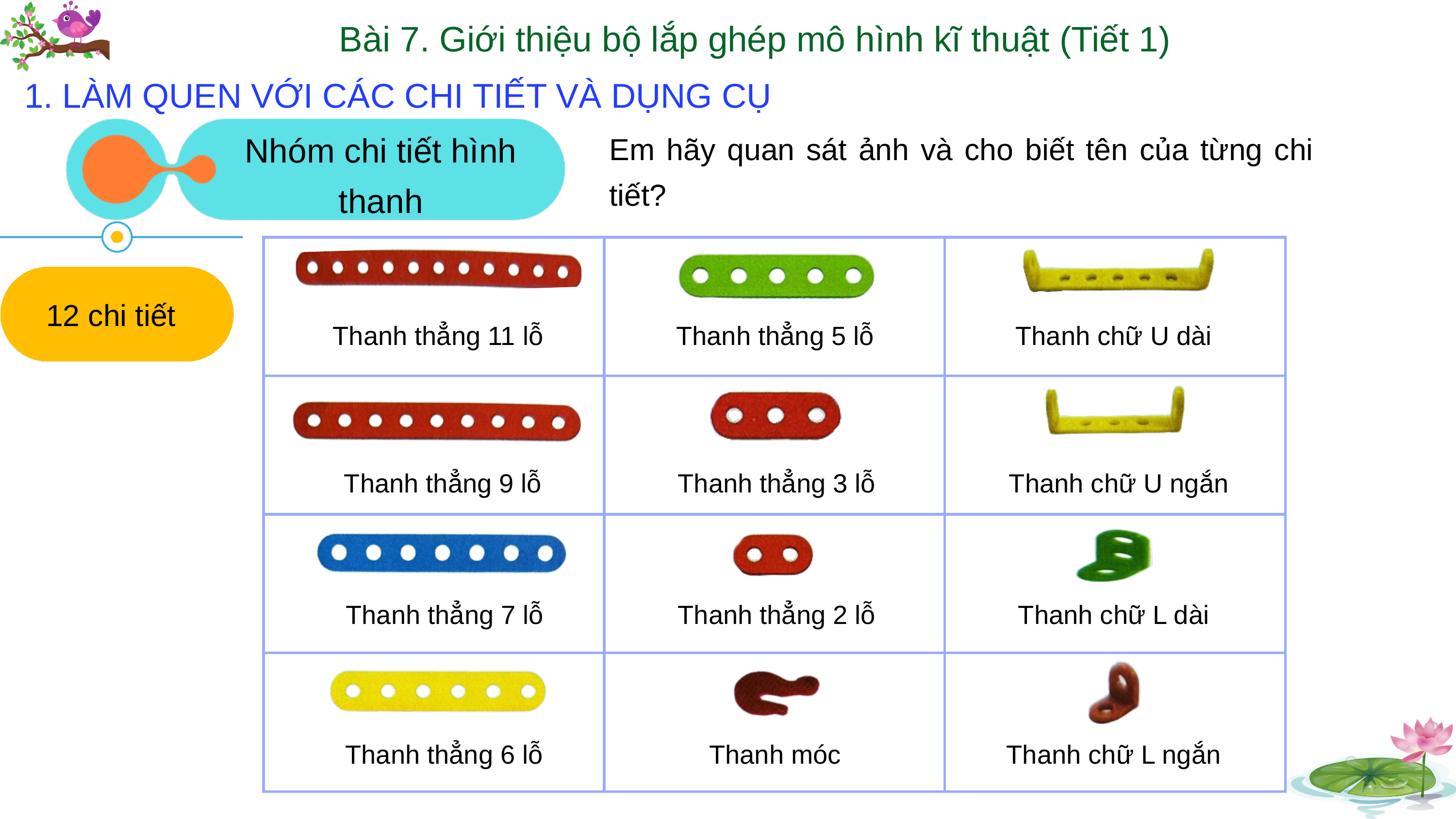

Bài 7. Giới thiệu bộ lắp ghép mô hình kĩ thuật (Tiết 1)

1. LÀM QUEN VỚI CÁC CHI TIẾT VÀ DỤNG CỤ

Nhóm chi tiết hình thanh
Em hãy quan sát ảnh và cho biết tên của từng chi tiết?

|  |  |  |
| --- | --- | --- |
|  |  |  |
|  |  |  |
|  |  |  |

12 chi tiết
Thanh thẳng 11 lỗ
Thanh thẳng 5 lỗ
Thanh chữ U dài

Thanh thẳng 9 lỗ
Thanh thẳng 3 lỗ
Thanh chữ U ngắn

Thanh thẳng 7 lỗ
Thanh thẳng 2 lỗ
Thanh chữ L dài

Thanh thẳng 6 lỗ
Thanh móc
Thanh chữ L ngắn